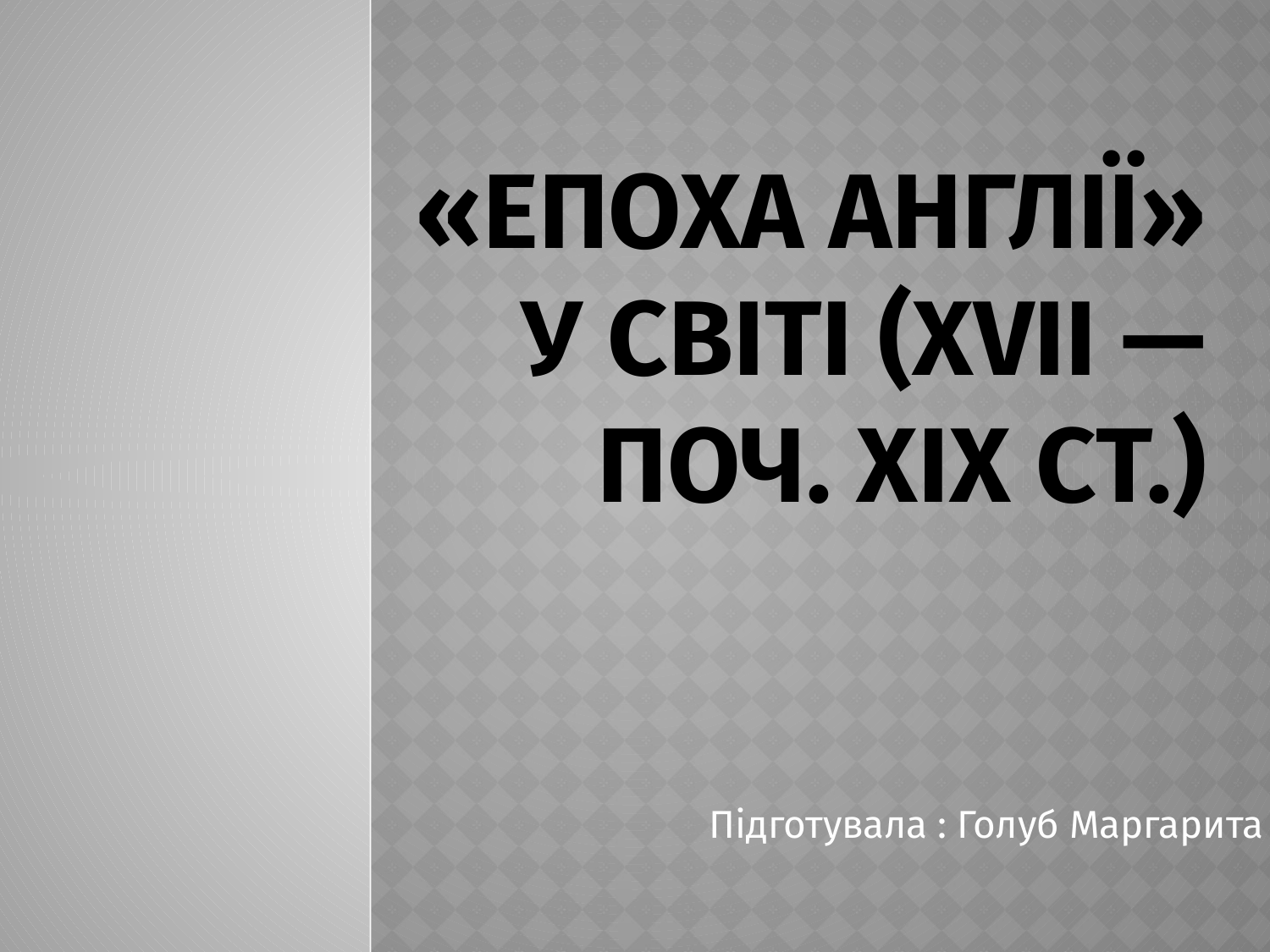

# «Епоха Англії» у світі (XVII — поч. XIX ст.)
Підготувала : Голуб Маргарита